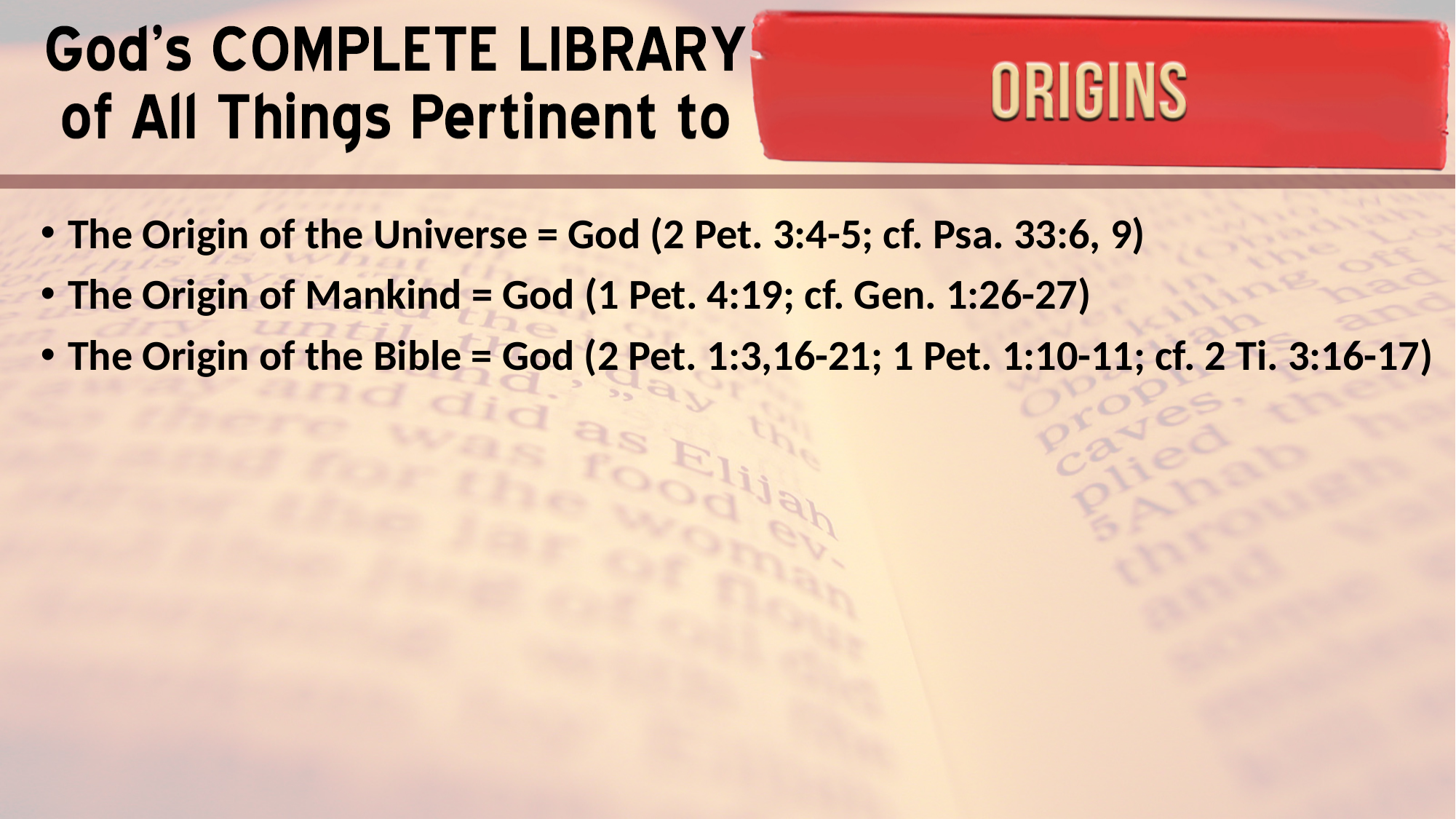

The Origin of the Universe = God (2 Pet. 3:4-5; cf. Psa. 33:6, 9)
The Origin of Mankind = God (1 Pet. 4:19; cf. Gen. 1:26-27)
The Origin of the Bible = God (2 Pet. 1:3,16-21; 1 Pet. 1:10-11; cf. 2 Ti. 3:16-17)